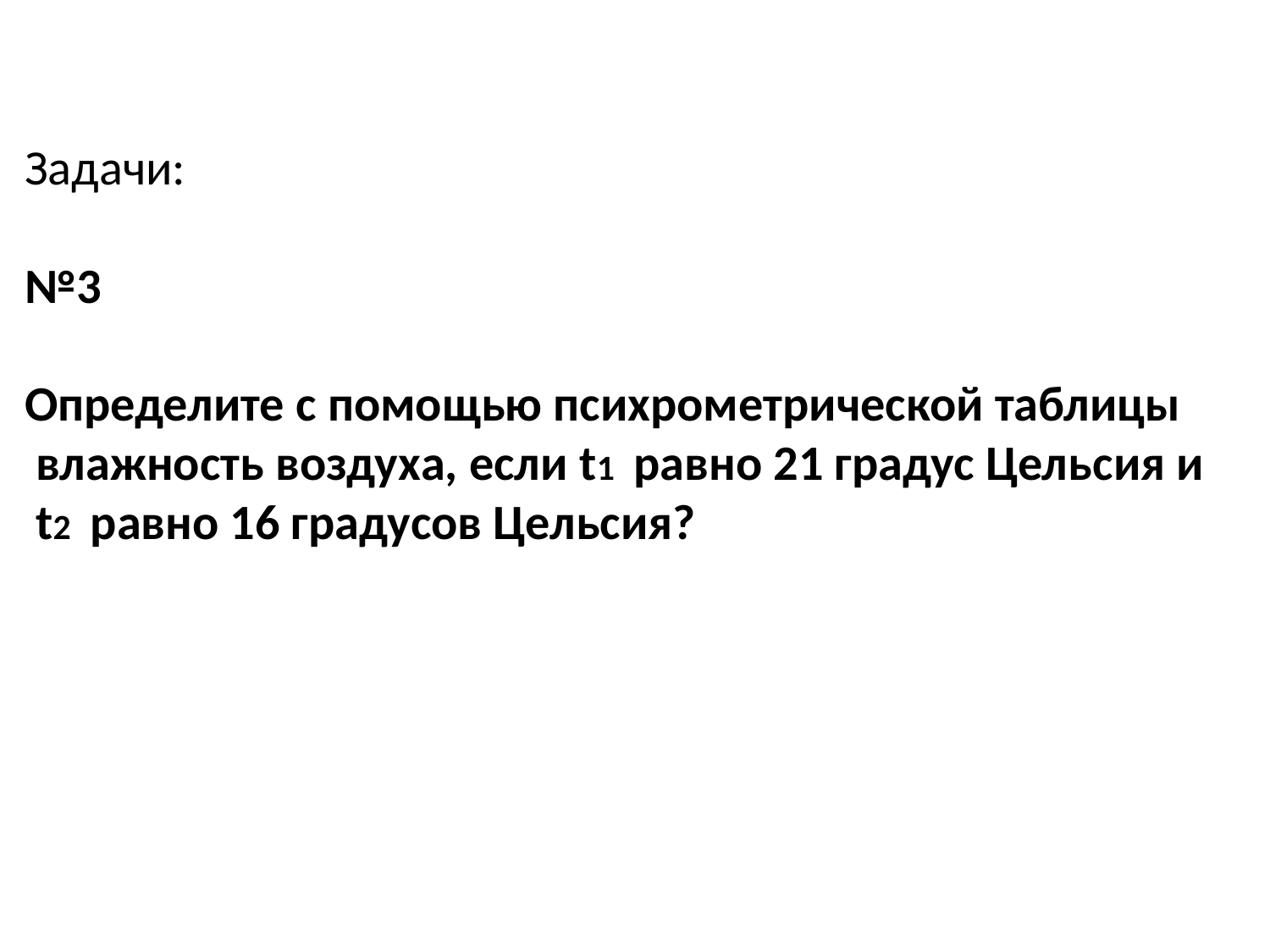

Задачи:

№3

Определите с помощью психрометрической таблицы
 влажность воздуха, если t1  равно 21 градус Цельсия и
 t2  равно 16 градусов Цельсия?